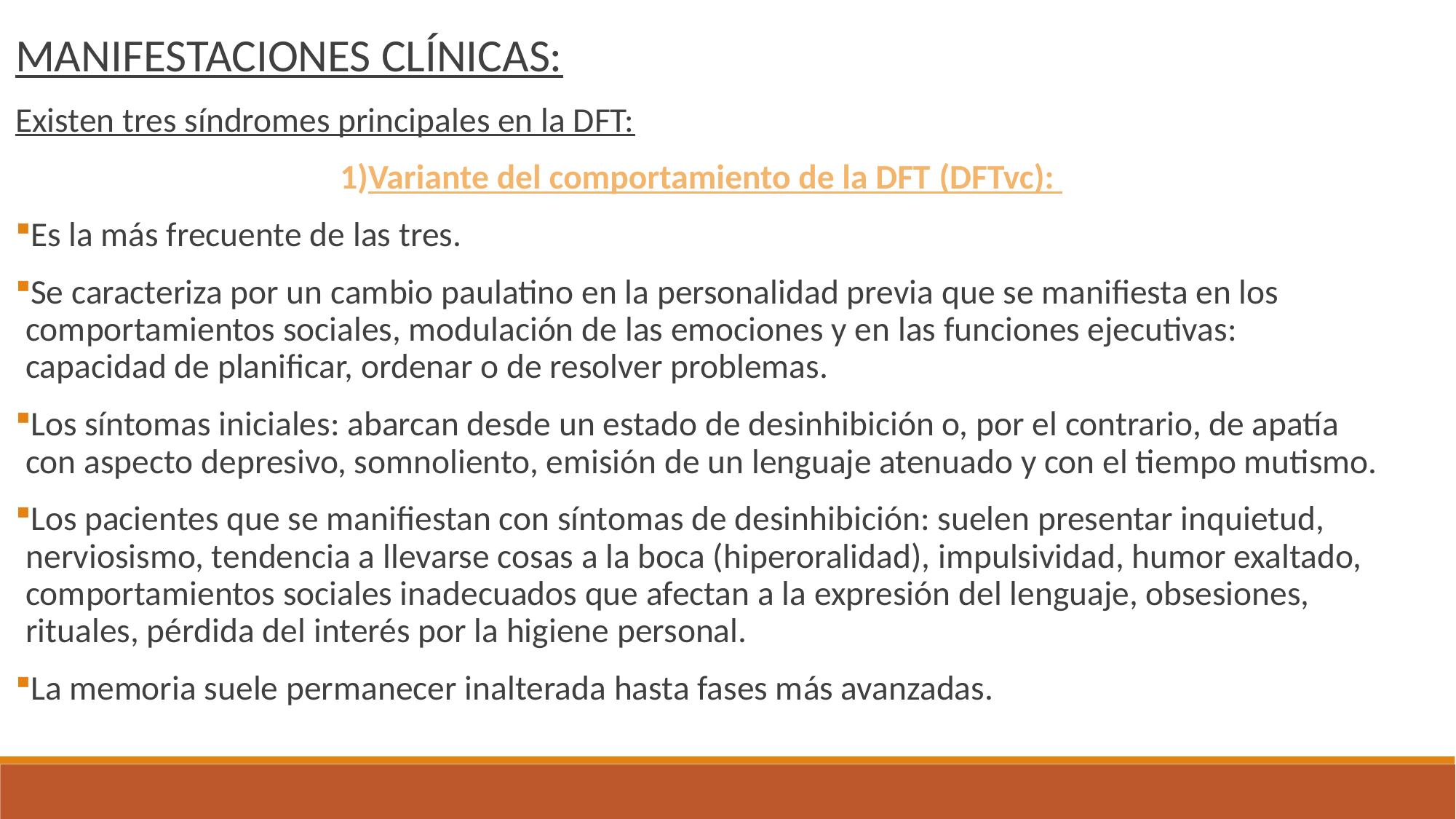

MANIFESTACIONES CLÍNICAS:
Existen tres síndromes principales en la DFT:
1)Variante del comportamiento de la DFT (DFTvc):
Es la más frecuente de las tres.
Se caracteriza por un cambio paulatino en la personalidad previa que se manifiesta en los comportamientos sociales, modulación de las emociones y en las funciones ejecutivas: capacidad de planificar, ordenar o de resolver problemas.
Los síntomas iniciales: abarcan desde un estado de desinhibición o, por el contrario, de apatía con aspecto depresivo, somnoliento, emisión de un lenguaje atenuado y con el tiempo mutismo.
Los pacientes que se manifiestan con síntomas de desinhibición: suelen presentar inquietud, nerviosismo, tendencia a llevarse cosas a la boca (hiperoralidad), impulsividad, humor exaltado, comportamientos sociales inadecuados que afectan a la expresión del lenguaje, obsesiones, rituales, pérdida del interés por la higiene personal.
La memoria suele permanecer inalterada hasta fases más avanzadas.